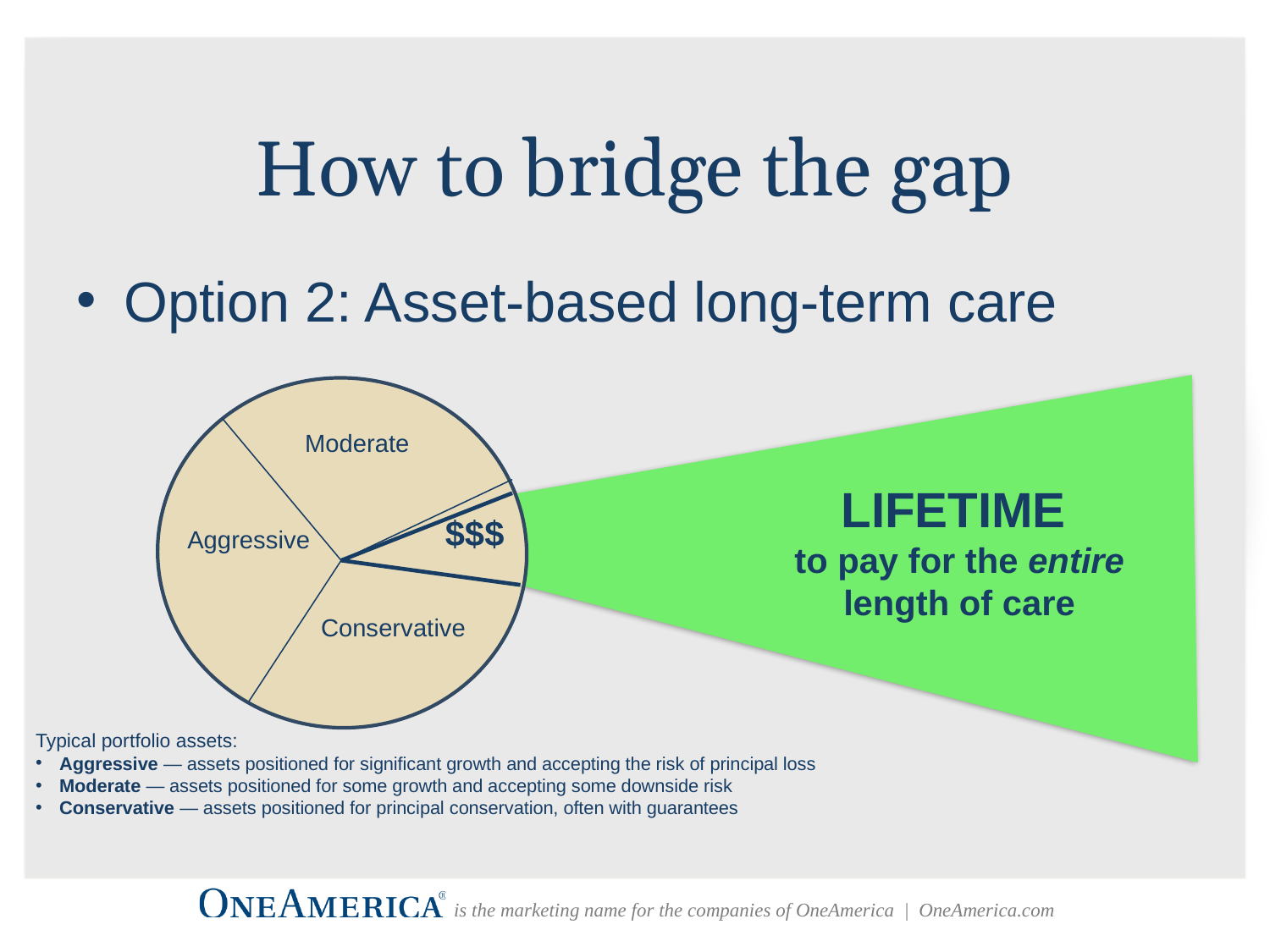

# How to bridge the gap

Option 2: Asset-based long-term care

Moderate
LIFETIME
to pay for the entire length of care
$$$
Aggressive
Conservative

Typical portfolio assets:
Aggressive — assets positioned for significant growth and accepting the risk of principal loss
Moderate — assets positioned for some growth and accepting some downside risk
Conservative — assets positioned for principal conservation, often with guarantees

PM-828